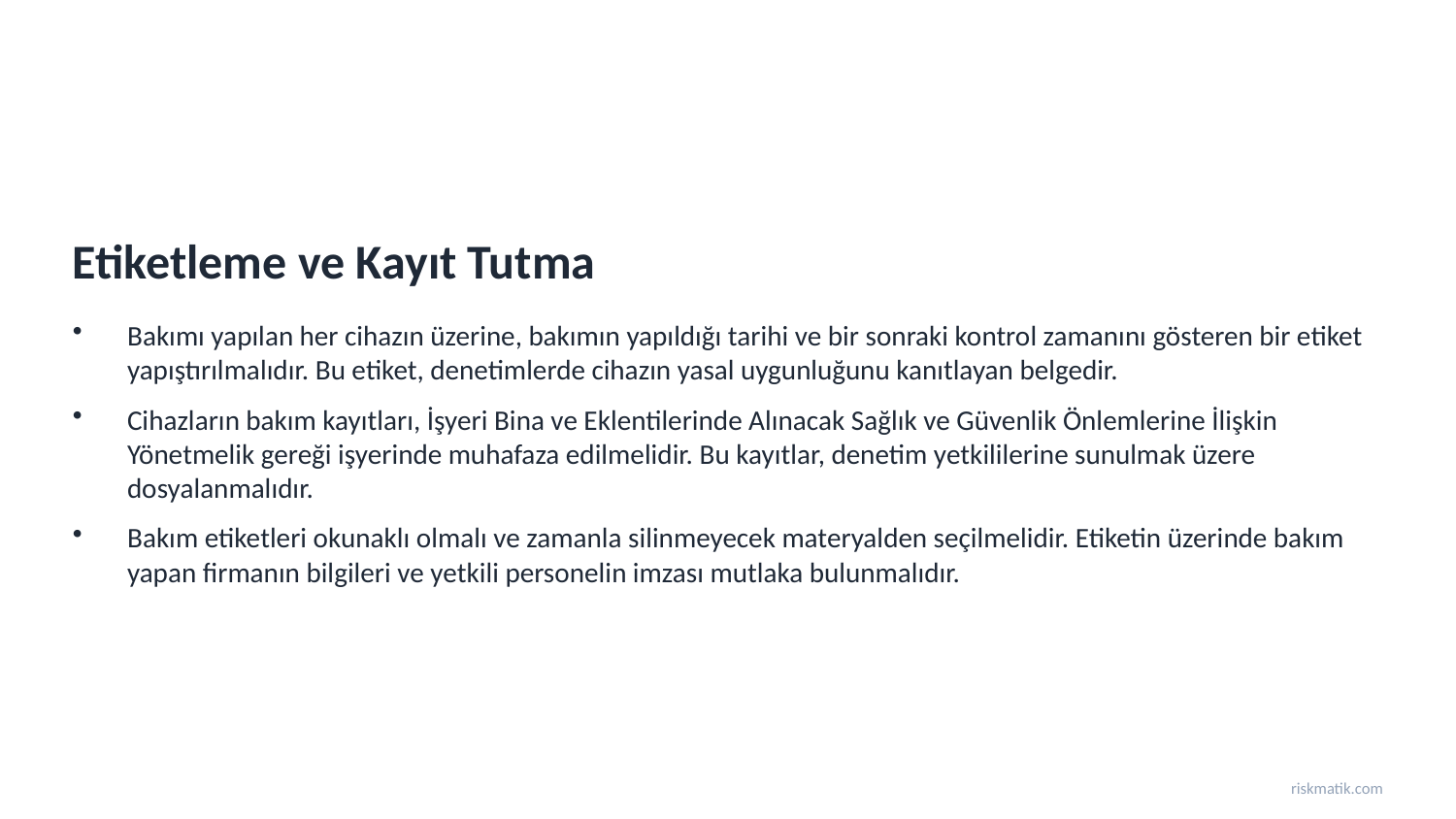

Etiketleme ve Kayıt Tutma
Bakımı yapılan her cihazın üzerine, bakımın yapıldığı tarihi ve bir sonraki kontrol zamanını gösteren bir etiket yapıştırılmalıdır. Bu etiket, denetimlerde cihazın yasal uygunluğunu kanıtlayan belgedir.
Cihazların bakım kayıtları, İşyeri Bina ve Eklentilerinde Alınacak Sağlık ve Güvenlik Önlemlerine İlişkin Yönetmelik gereği işyerinde muhafaza edilmelidir. Bu kayıtlar, denetim yetkililerine sunulmak üzere dosyalanmalıdır.
Bakım etiketleri okunaklı olmalı ve zamanla silinmeyecek materyalden seçilmelidir. Etiketin üzerinde bakım yapan firmanın bilgileri ve yetkili personelin imzası mutlaka bulunmalıdır.
riskmatik.com